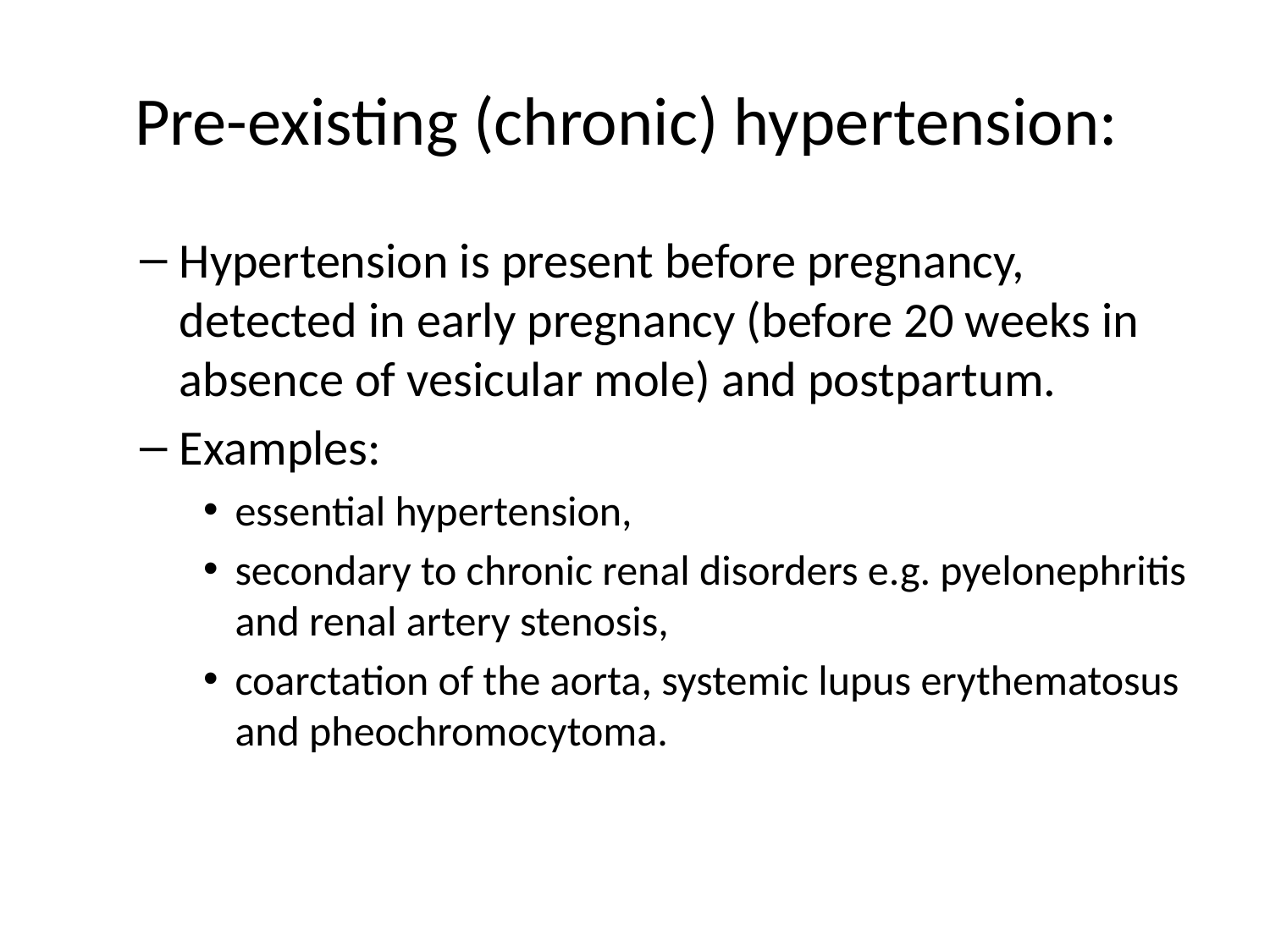

# Pre-existing (chronic) hypertension:
Hypertension is present before pregnancy, detected in early pregnancy (before 20 weeks in absence of vesicular mole) and postpartum.
Examples:
essential hypertension,
secondary to chronic renal disorders e.g. pyelonephritis and renal artery stenosis,
coarctation of the aorta, systemic lupus erythematosus and pheochromocytoma.